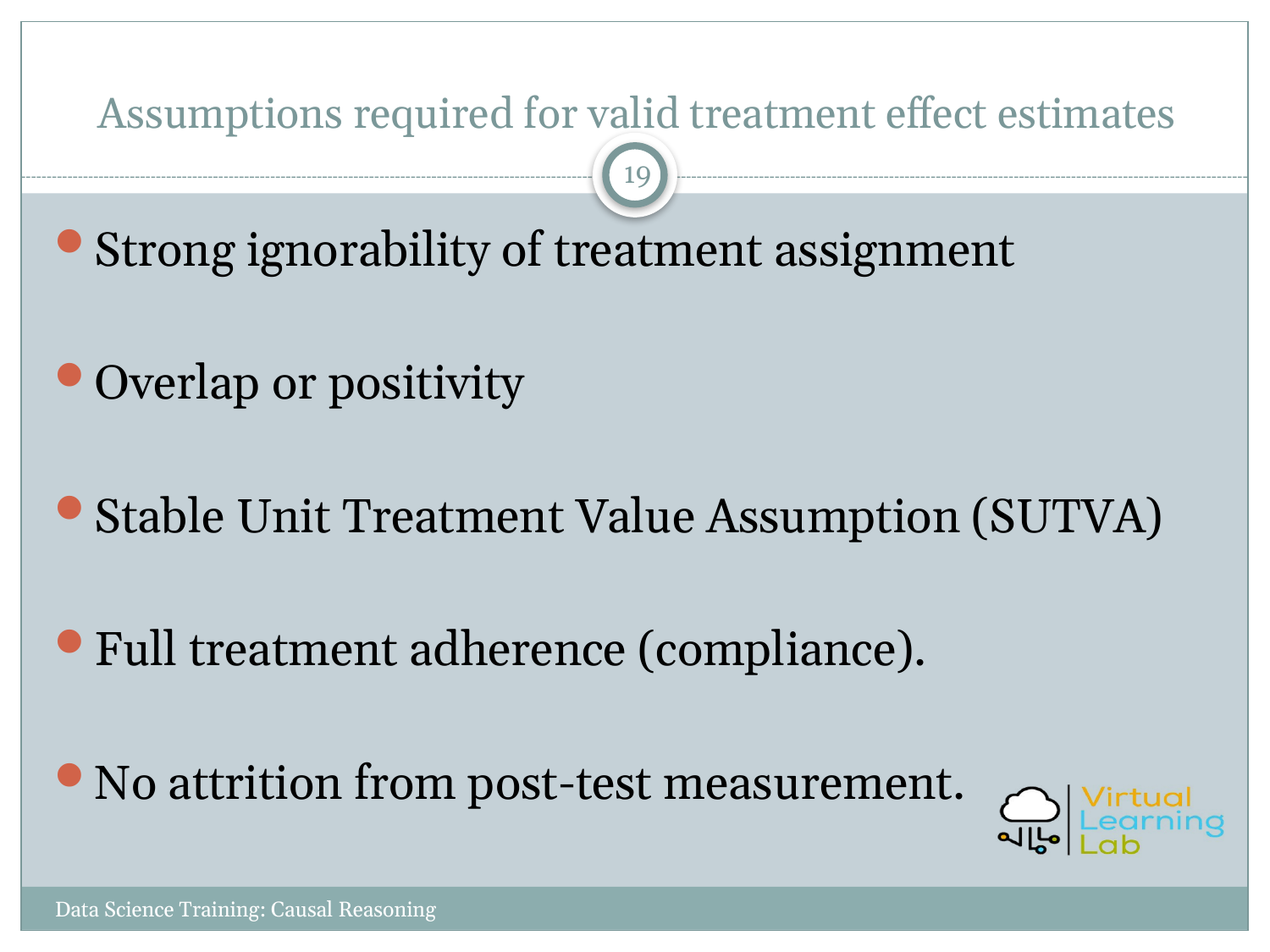

# Assumptions required for valid treatment effect estimates
19
Strong ignorability of treatment assignment

Overlap or positivity

Stable Unit Treatment Value Assumption (SUTVA)

Full treatment adherence (compliance).

No attrition from post-test measurement.

Data Science Training: Causal Reasoning